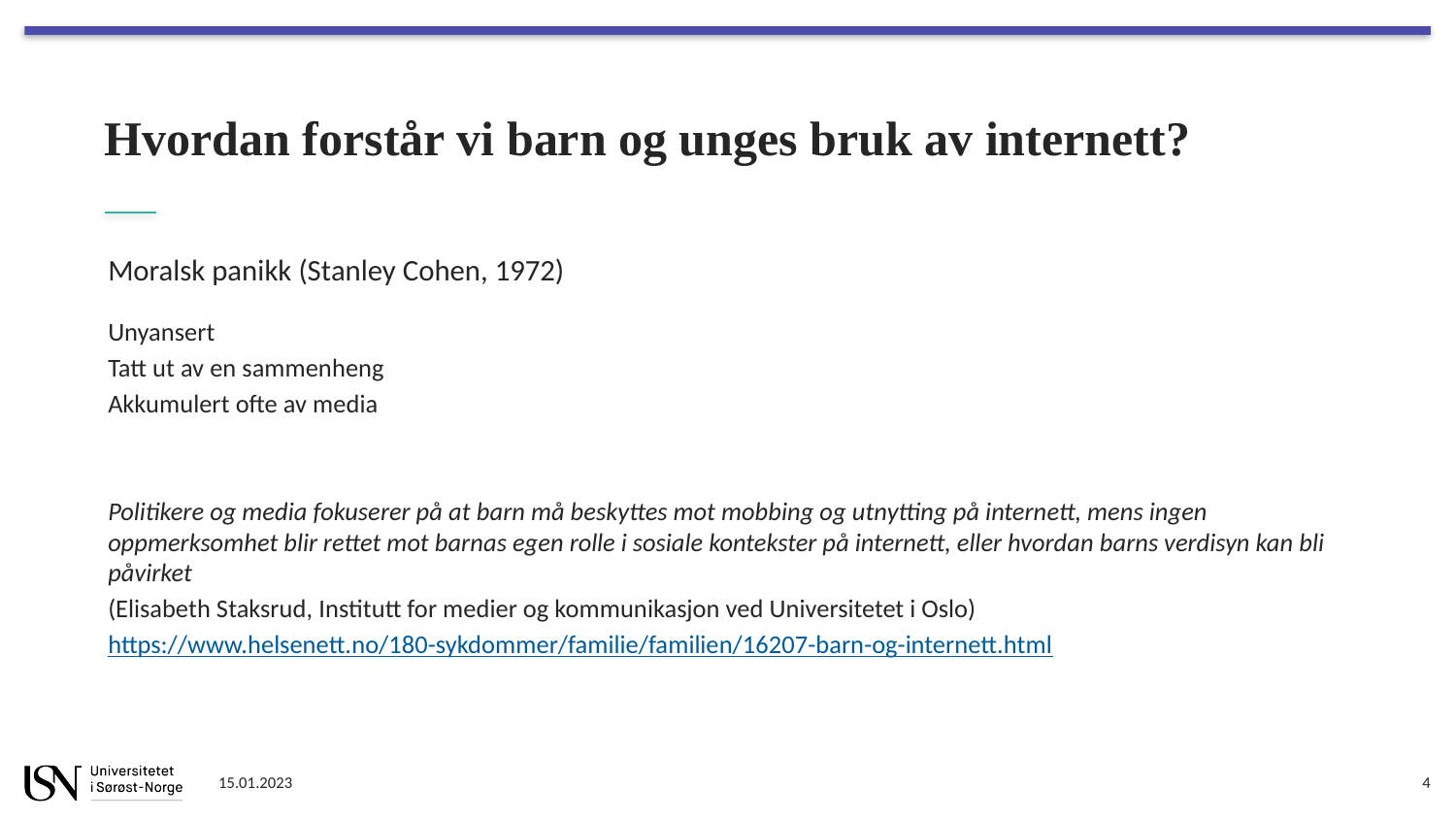

# Hvordan forstår vi barn og unges bruk av internett?

Moralsk panikk (Stanley Cohen, 1972)

Unyansert
Tatt ut av en sammenheng
Akkumulert ofte av media

Politikere og media fokuserer på at barn må beskyttes mot mobbing og utnytting på internett, mens ingen oppmerksomhet blir rettet mot barnas egen rolle i sosiale kontekster på internett, eller hvordan barns verdisyn kan bli påvirket
(Elisabeth Staksrud, Institutt for medier og kommunikasjon ved Universitetet i Oslo)
https://www.helsenett.no/180-sykdommer/familie/familien/16207-barn-og-internett.html

15.01.2023
4